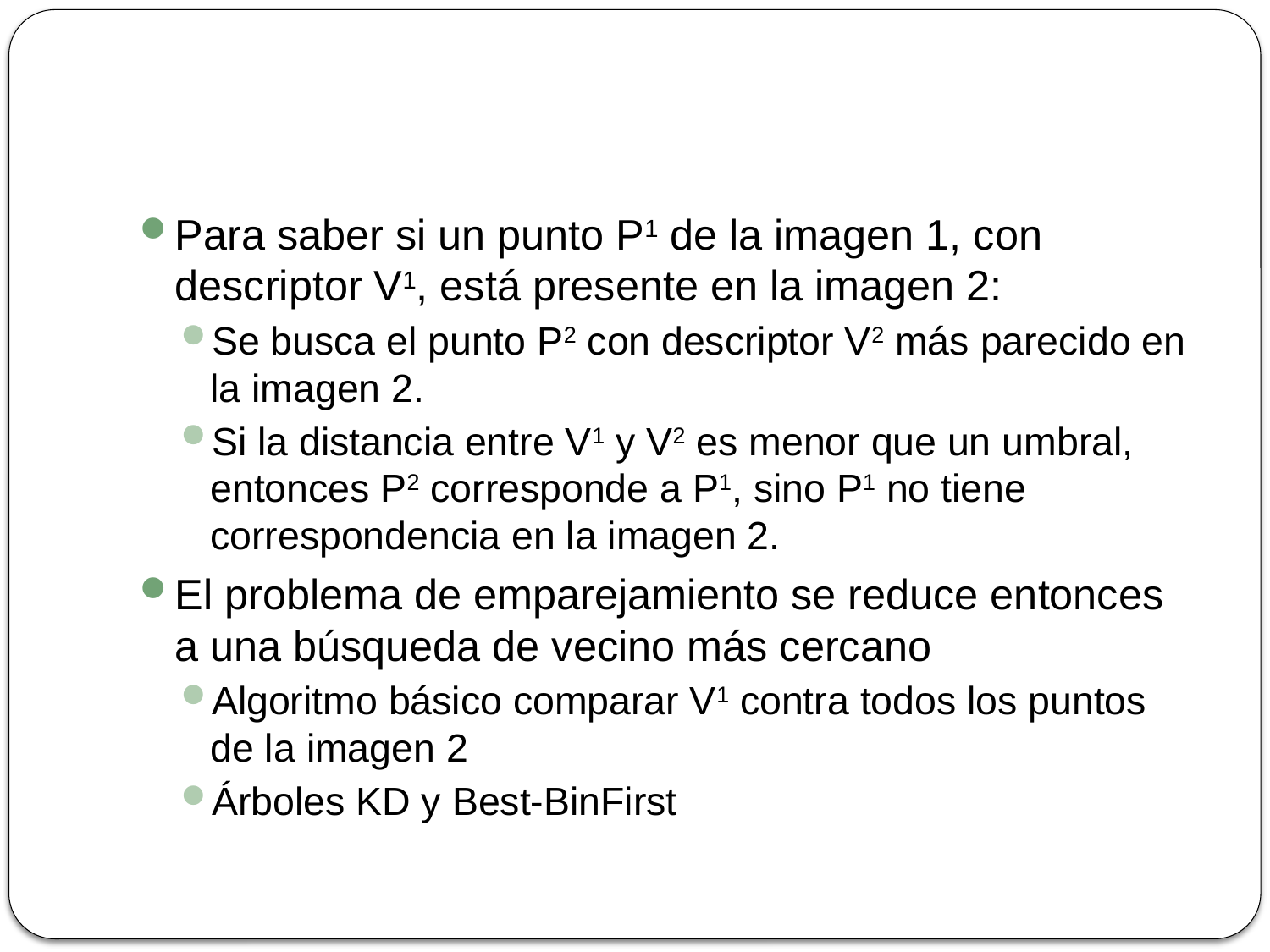

#
Para saber si un punto P1 de la imagen 1, con descriptor V1, está presente en la imagen 2:
Se busca el punto P2 con descriptor V2 más parecido en la imagen 2.
Si la distancia entre V1 y V2 es menor que un umbral, entonces P2 corresponde a P1, sino P1 no tiene correspondencia en la imagen 2.
El problema de emparejamiento se reduce entonces a una búsqueda de vecino más cercano
Algoritmo básico comparar V1 contra todos los puntos de la imagen 2
Árboles KD y Best-BinFirst